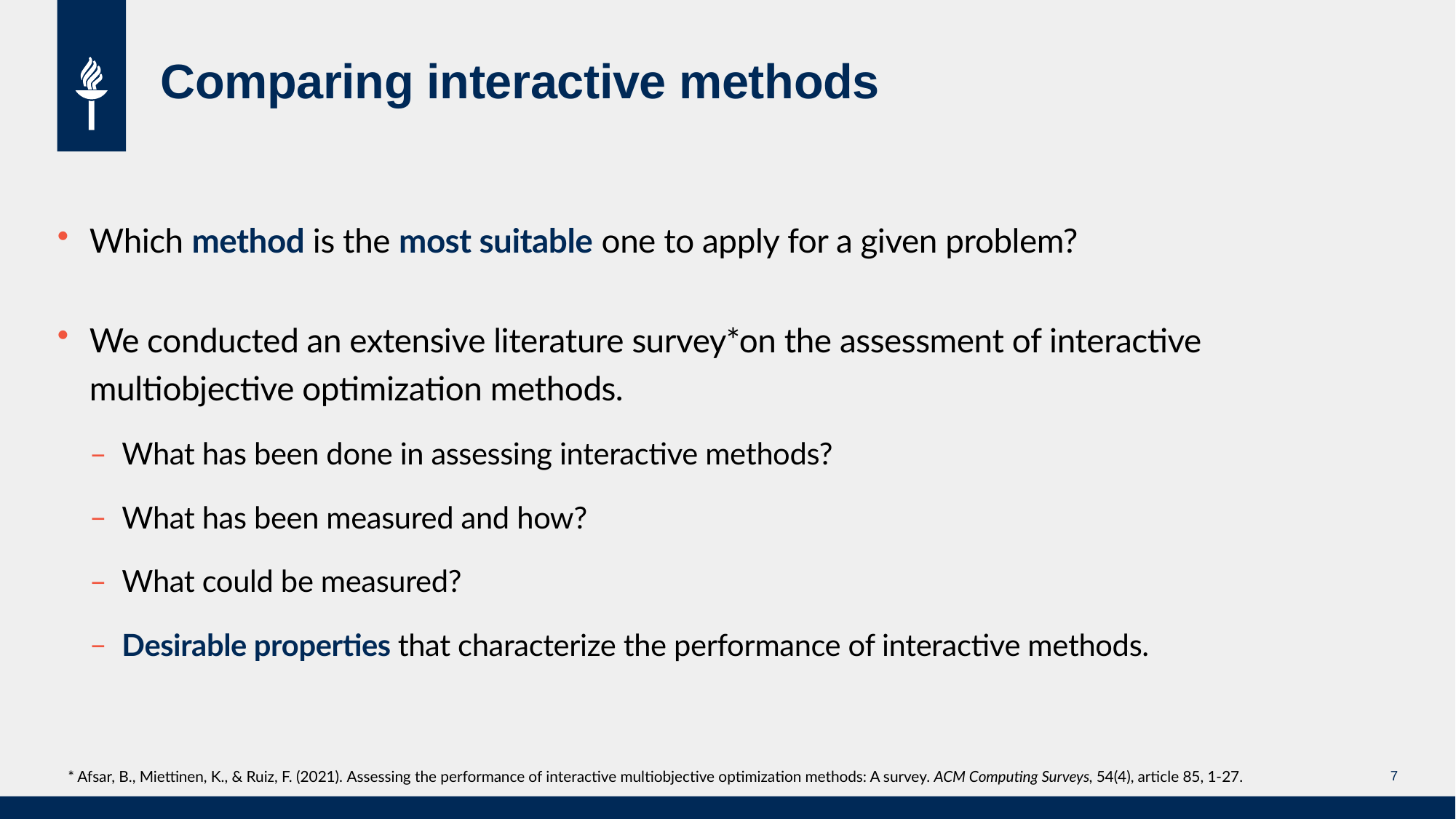

# Comparing interactive methods
Which method is the most suitable one to apply for a given problem?

We conducted an extensive literature survey*on the assessment of interactive multiobjective optimization methods.
What has been done in assessing interactive methods?
What has been measured and how?
What could be measured?
Desirable properties that characterize the performance of interactive methods.

* Afsar, B., Miettinen, K., & Ruiz, F. (2021). Assessing the performance of interactive multiobjective optimization methods: A survey. ACM Computing Surveys, 54(4), article 85, 1-27.
7